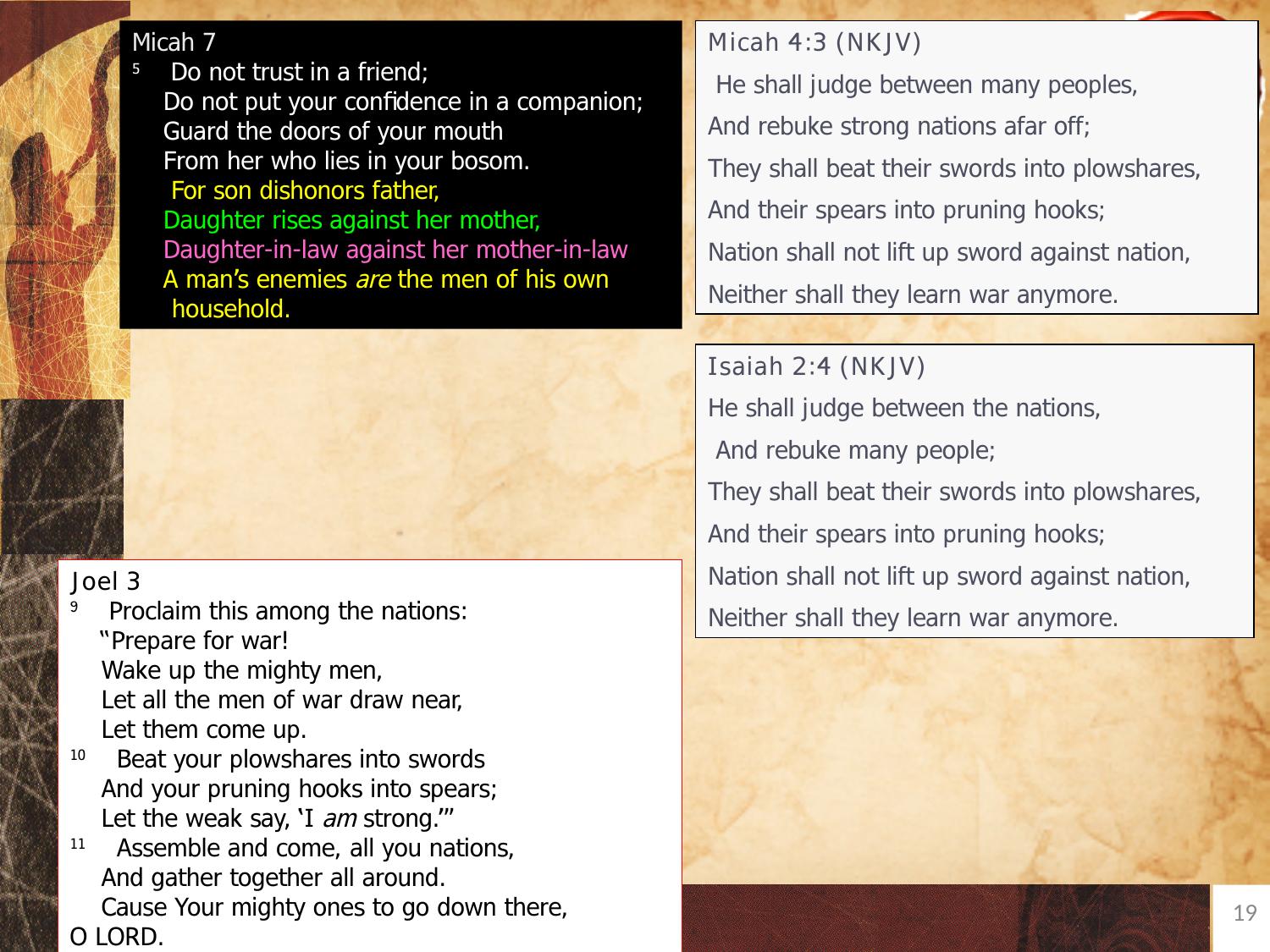

Micah 7
5    Do not trust in a friend;
    Do not put your confidence in a companion;
    Guard the doors of your mouth
    From her who lies in your bosom.
6    For son dishonors father,
    Daughter rises against her mother,
    Daughter-in-law against her mother-in-law;
    A man’s enemies are the men of his own household.
Micah 4:3 (NKJV)
 He shall judge between many peoples,
And rebuke strong nations afar off;
They shall beat their swords into plowshares,
And their spears into pruning hooks;
Nation shall not lift up sword against nation,
Neither shall they learn war anymore.
Isaiah 2:4 (NKJV)
He shall judge between the nations,
 And rebuke many people;
They shall beat their swords into plowshares,
And their spears into pruning hooks;
Nation shall not lift up sword against nation,
Neither shall they learn war anymore.
Joel 3
9    Proclaim this among the nations:
    “Prepare for war!
    Wake up the mighty men,
    Let all the men of war draw near,
    Let them come up.
10    Beat your plowshares into swords
    And your pruning hooks into spears;
    Let the weak say, ‘I am strong.’”
11    Assemble and come, all you nations,
    And gather together all around.
    Cause Your mighty ones to go down there, O Lord.